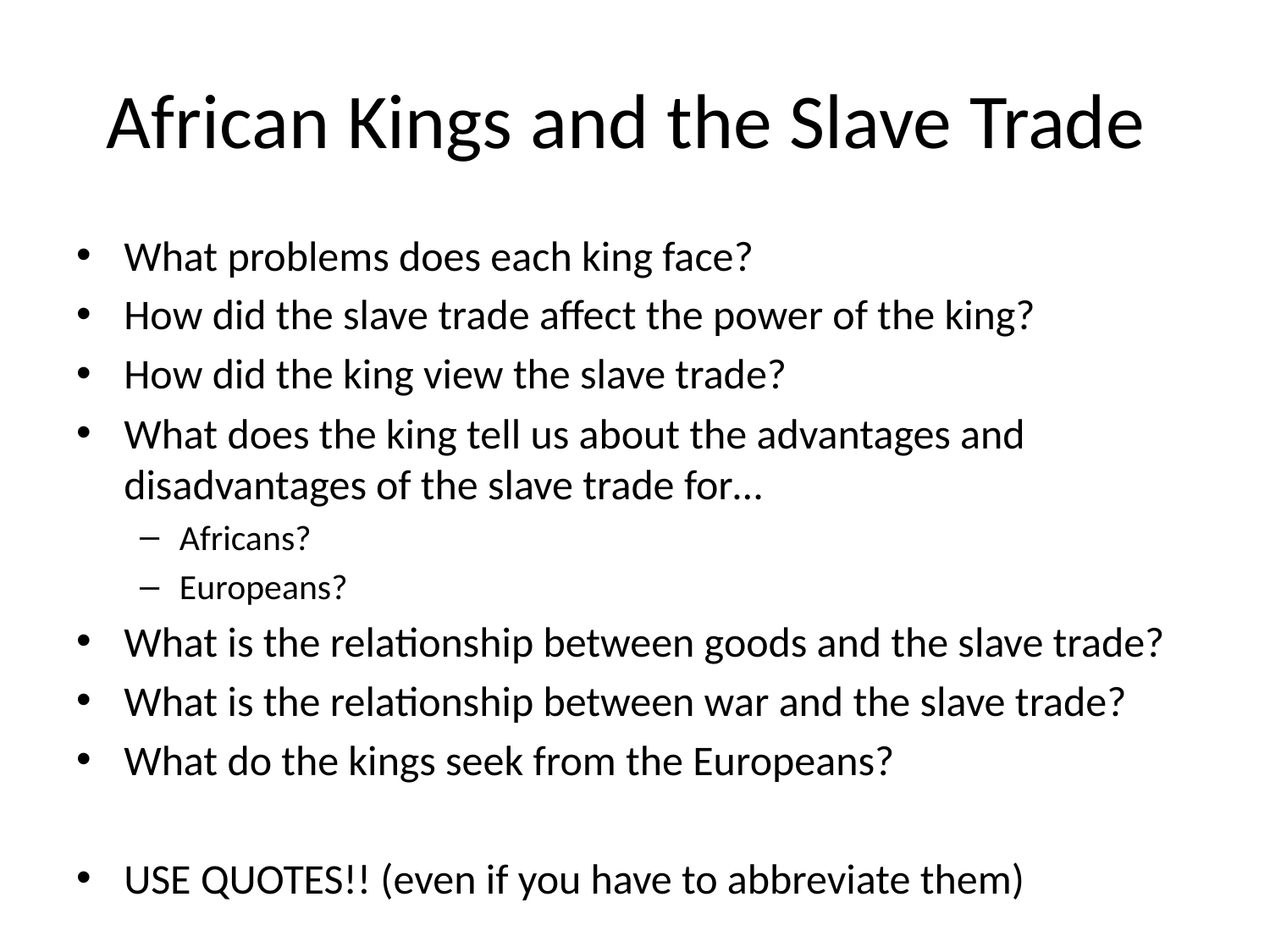

# African Kings and the Slave Trade
What problems does each king face?
How did the slave trade affect the power of the king?
How did the king view the slave trade?
What does the king tell us about the advantages and disadvantages of the slave trade for…
Africans?
Europeans?
What is the relationship between goods and the slave trade?
What is the relationship between war and the slave trade?
What do the kings seek from the Europeans?

USE QUOTES!! (even if you have to abbreviate them)